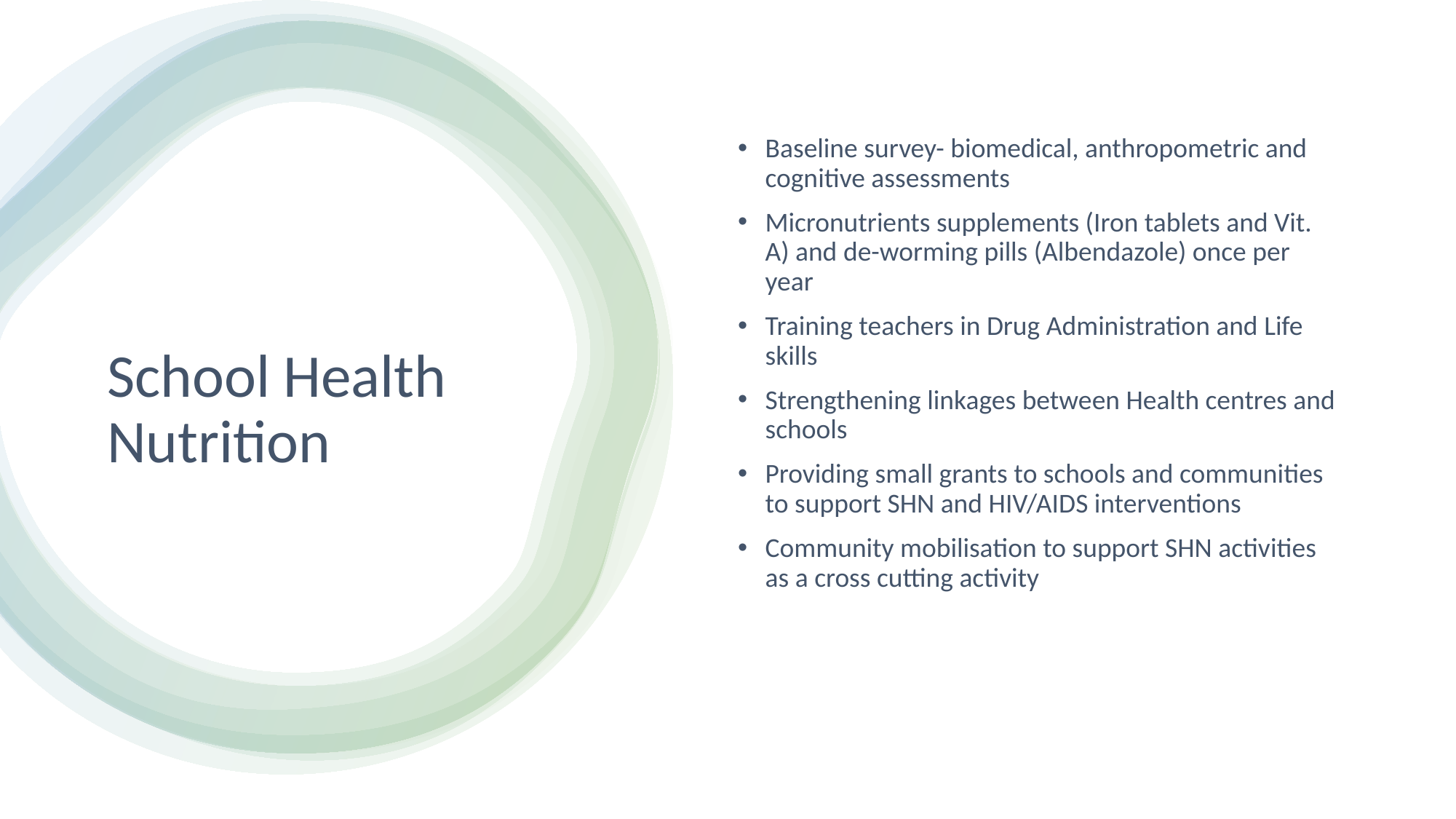

Baseline survey- biomedical, anthropometric and
cognitive assessments
Micronutrients supplements (Iron tablets and Vit.
A) and de-worming pills (Albendazole) once per
year
Training teachers in Drug Administration and Life
skills
Strengthening linkages between Health centres and
schools
Providing small grants to schools and communities
to support SHN and HIV/AIDS interventions
Community mobilisation to support SHN activities
as a cross cutting activity

# School Health Nutrition